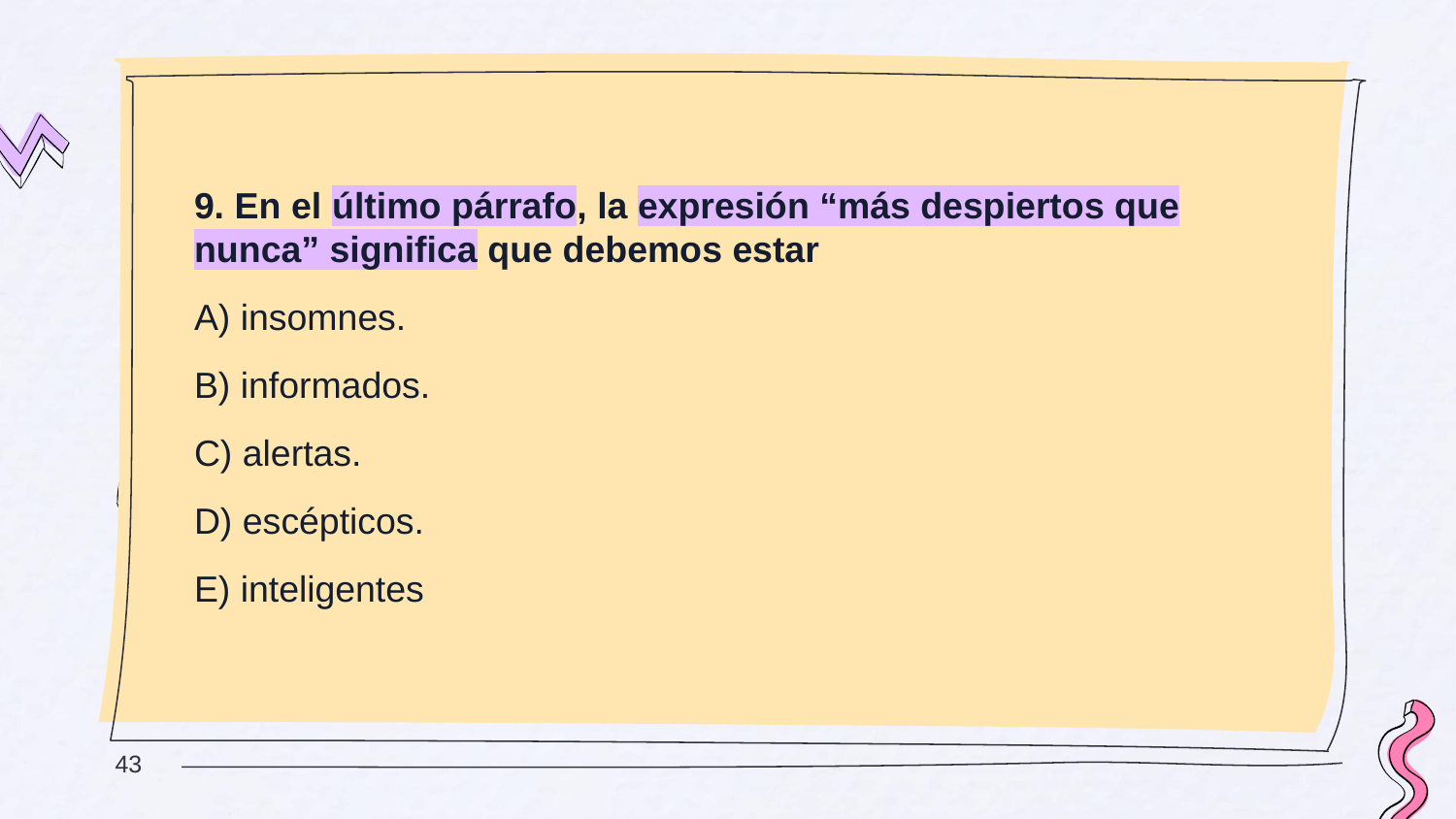

9. En el último párrafo, la expresión “más despiertos que nunca” significa que debemos estar
A) insomnes.
B) informados.
C) alertas.
D) escépticos.
E) inteligentes

43